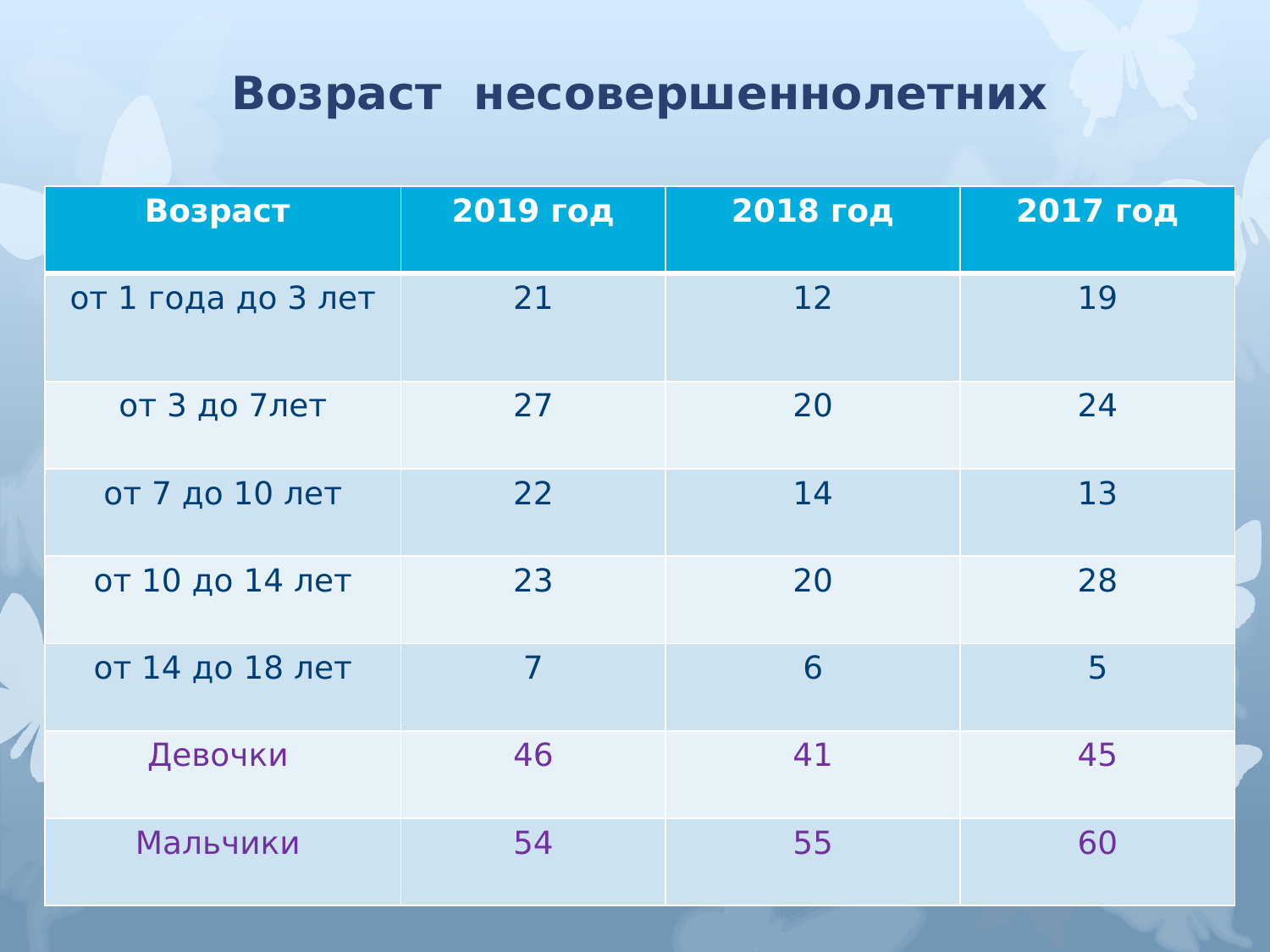

# Возраст  несовершеннолетних
| Возраст | 2019 год | 2018 год | 2017 год |
| --- | --- | --- | --- |
| от 1 года до 3 лет | 21 | 12 | 19 |
| от 3 до 7лет | 27 | 20 | 24 |
| от 7 до 10 лет | 22 | 14 | 13 |
| от 10 до 14 лет | 23 | 20 | 28 |
| от 14 до 18 лет | 7 | 6 | 5 |
| Девочки | 46 | 41 | 45 |
| Мальчики | 54 | 55 | 60 |